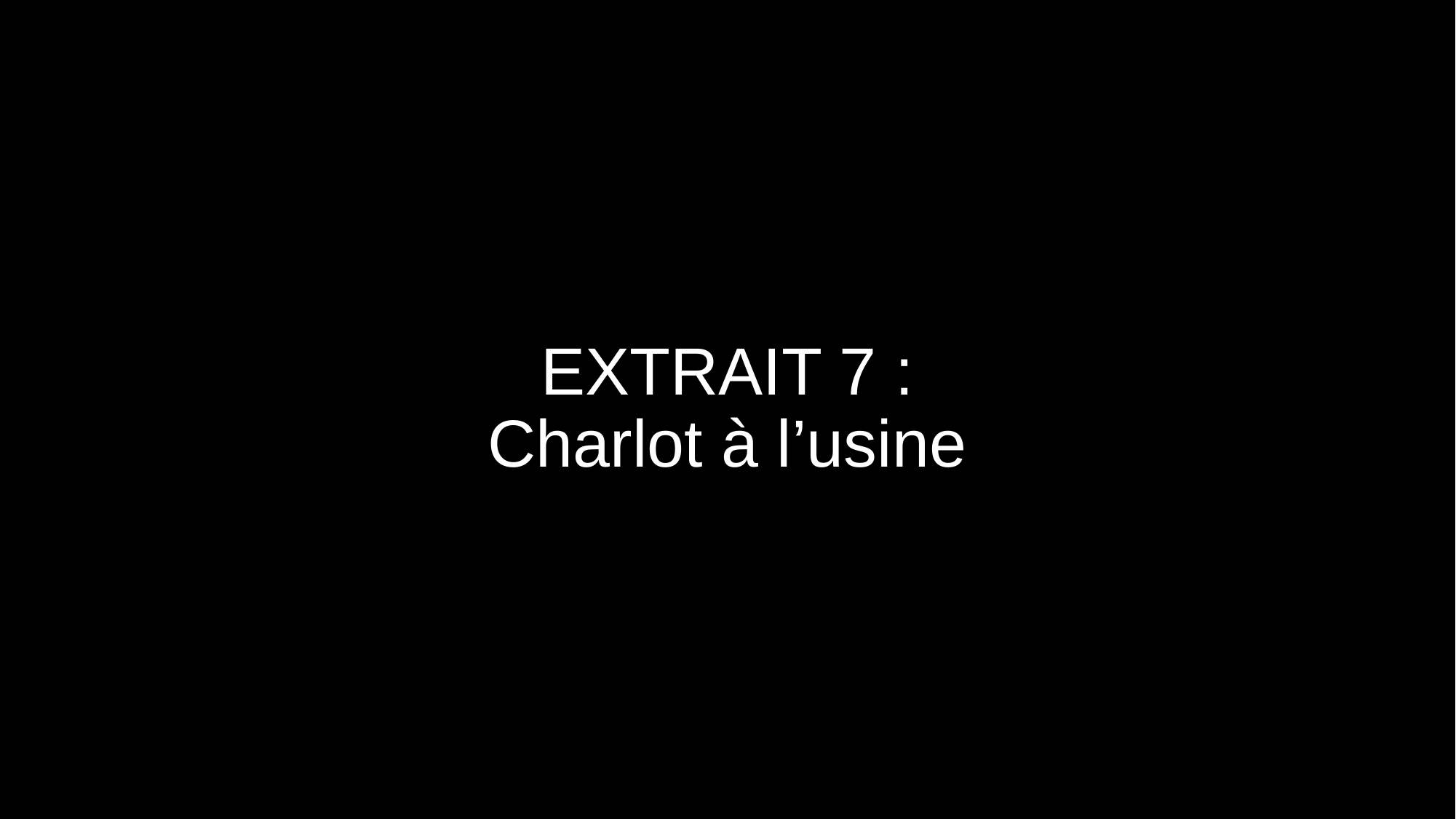

# EXTRAIT 7 : Charlot à l’usine